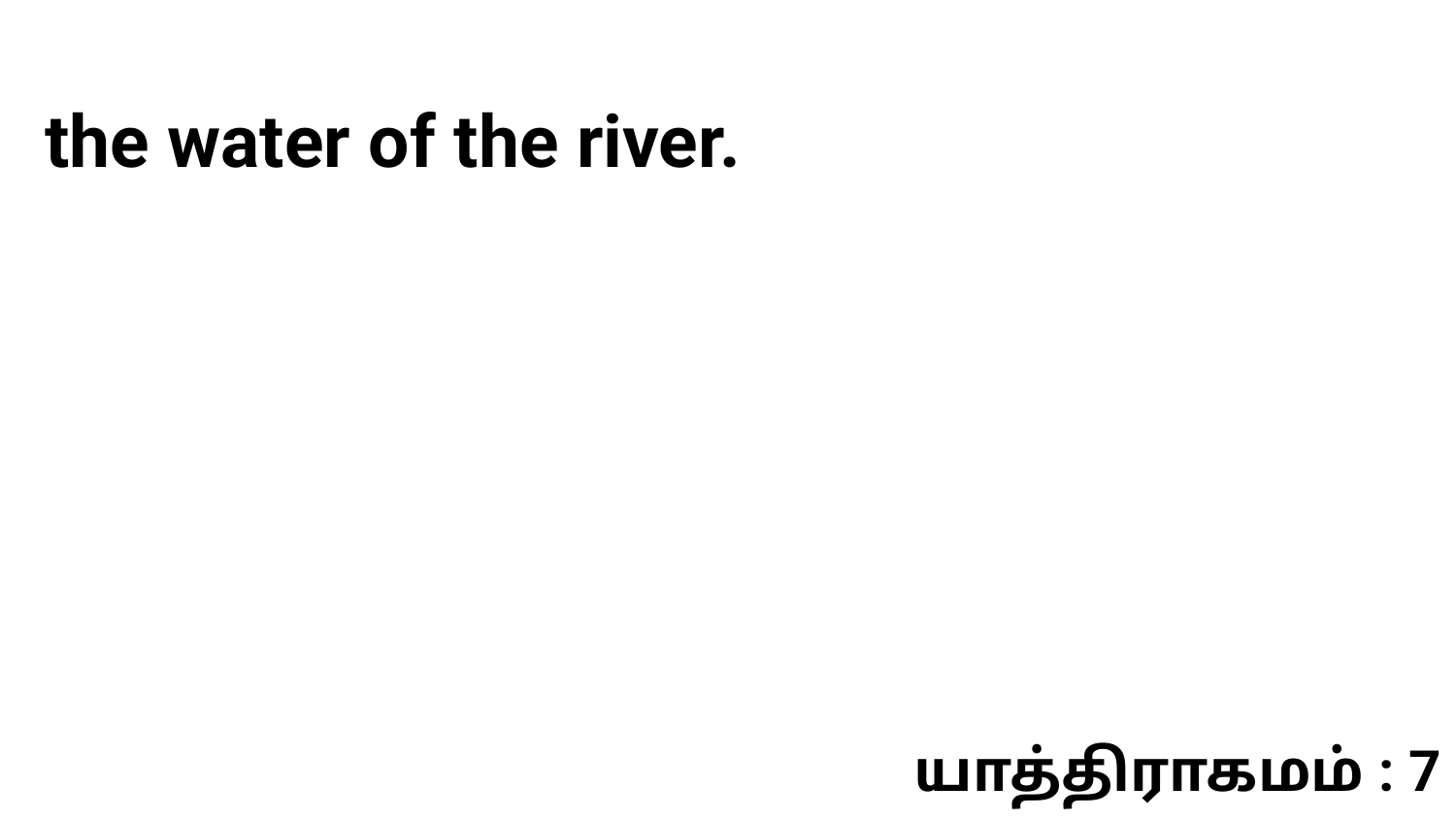

the water of the river.
யாத்திராகமம் : 7